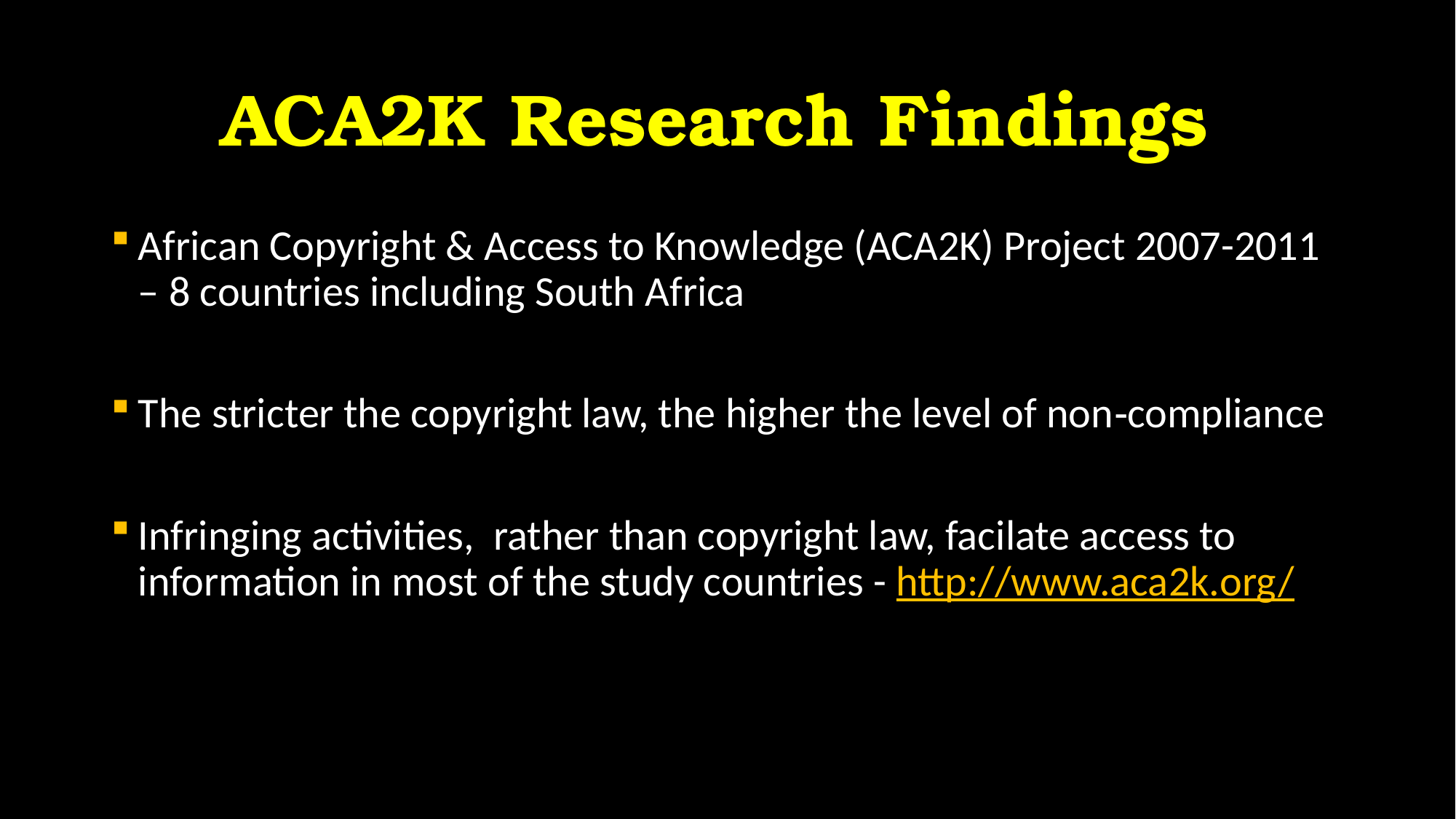

# ACA2K Research Findings
African Copyright & Access to Knowledge (ACA2K) Project 2007-2011 – 8 countries including South Africa

The stricter the copyright law, the higher the level of non‐compliance

Infringing activities,  rather than copyright law, facilate access to information in most of the study countries - http://www.aca2k.org/